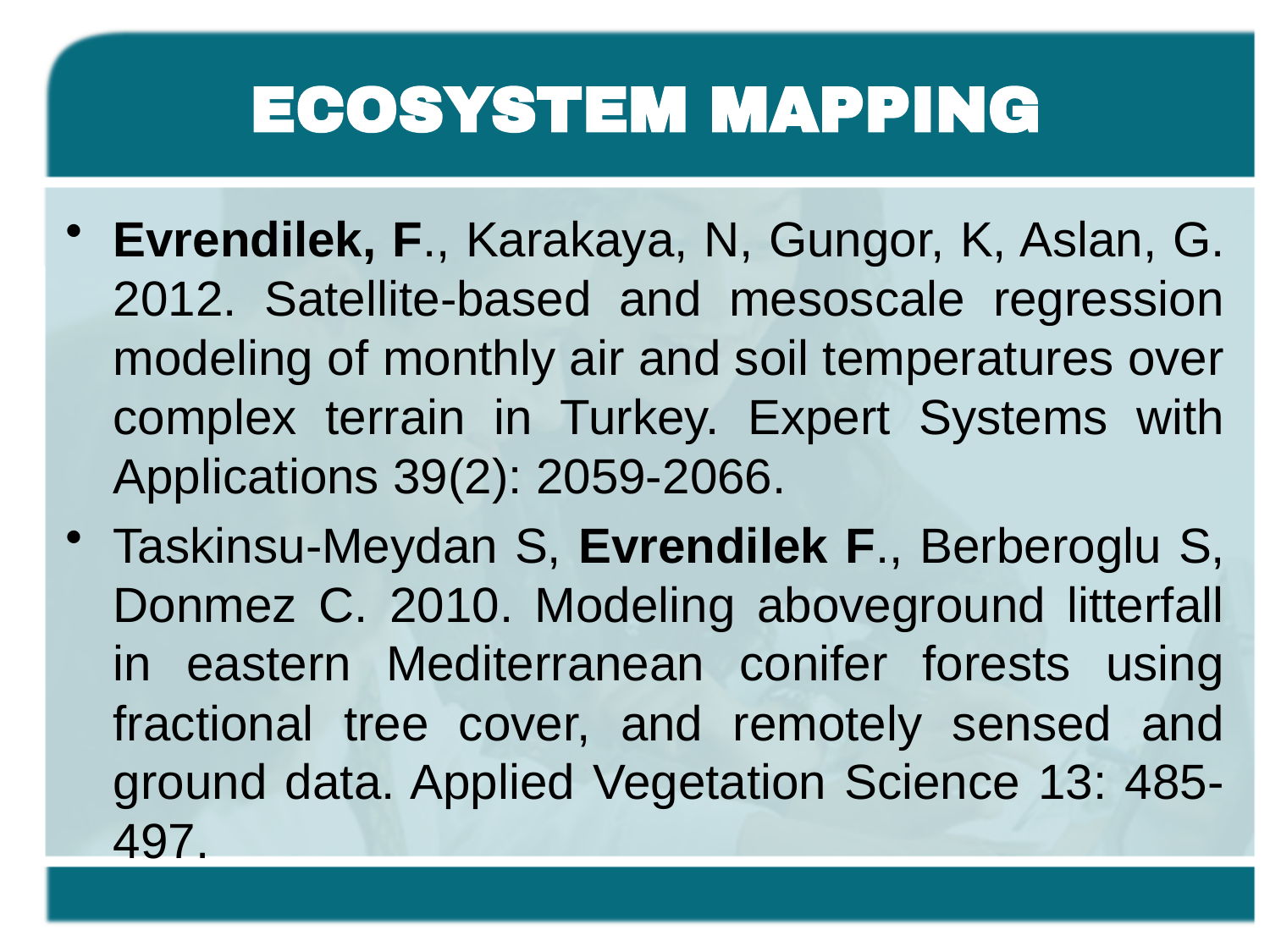

# Ecosystem mapping
Evrendilek, F., Karakaya, N, Gungor, K, Aslan, G. 2012. Satellite-based and mesoscale regression modeling of monthly air and soil temperatures over complex terrain in Turkey. Expert Systems with Applications 39(2): 2059-2066.
Taskinsu-Meydan S, Evrendilek F., Berberoglu S, Donmez C. 2010. Modeling aboveground litterfall in eastern Mediterranean conifer forests using fractional tree cover, and remotely sensed and ground data. Applied Vegetation Science 13: 485-497.